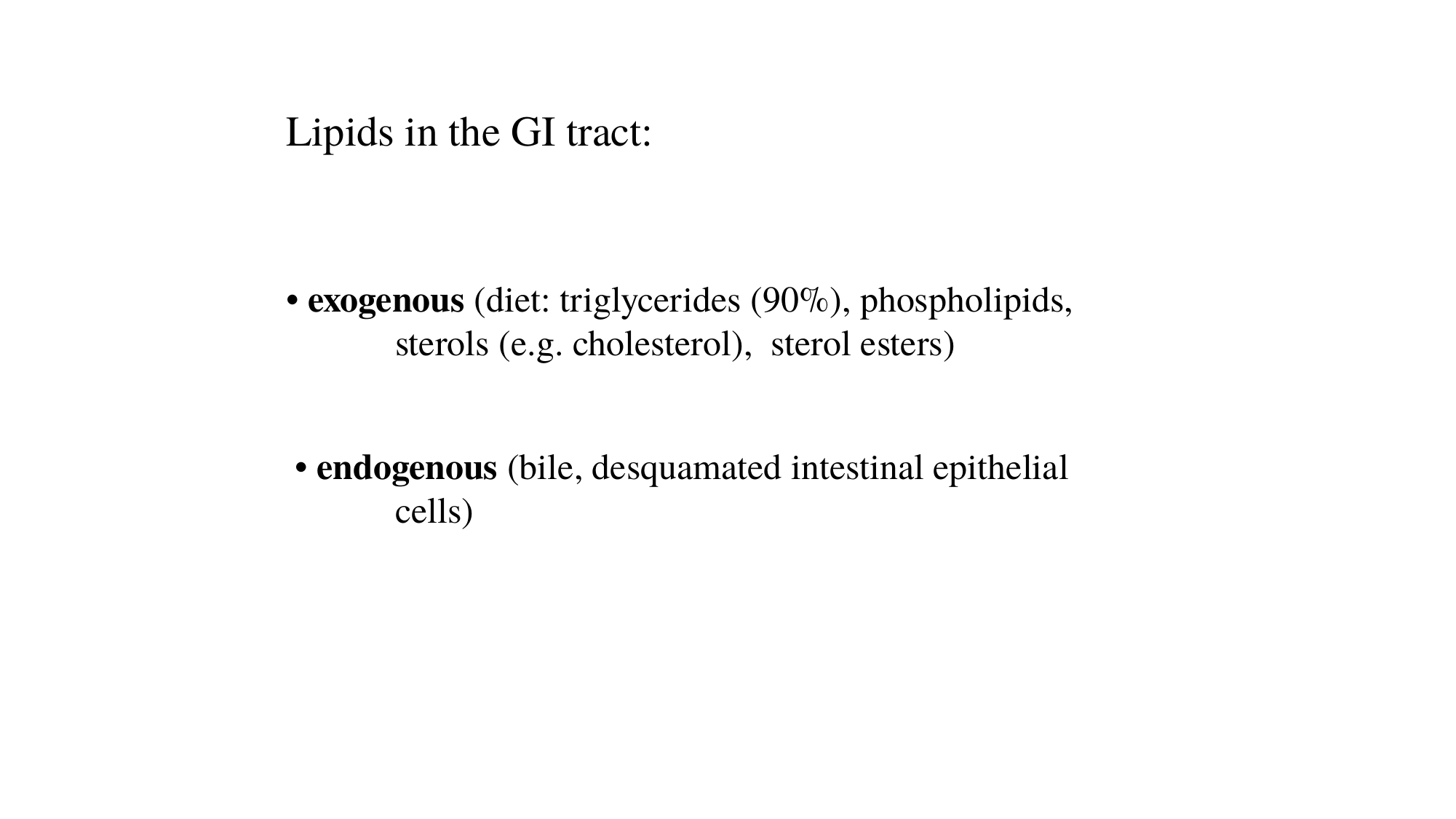

Lipids in the GI tract:

• exogenous (diet: triglycerides (90%), phospholipids, 	sterols (e.g. cholesterol),  sterol esters)

 • endogenous (bile, desquamated intestinal epithelial 	cells)